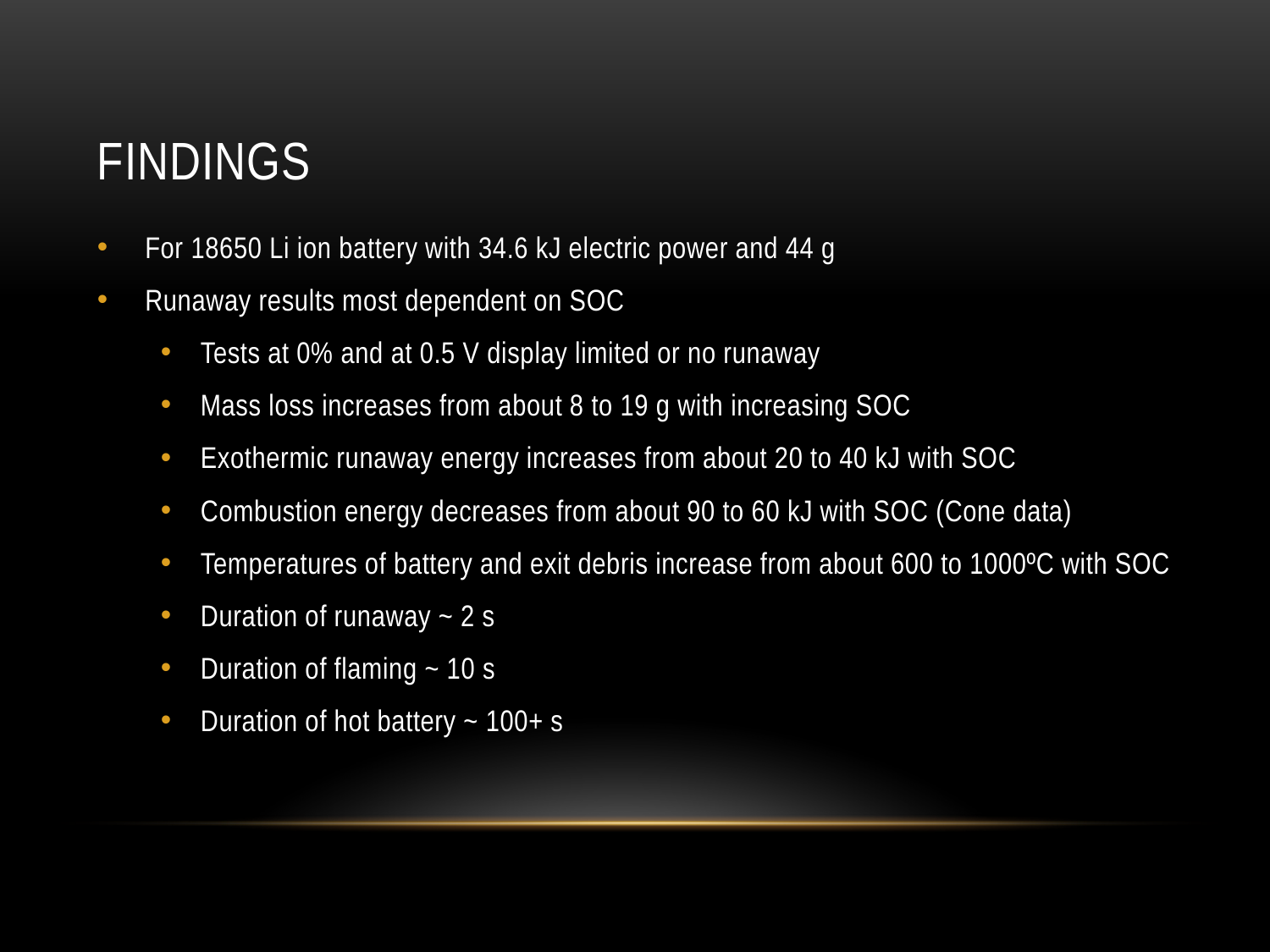

# Findings
For 18650 Li ion battery with 34.6 kJ electric power and 44 g
Runaway results most dependent on SOC
Tests at 0% and at 0.5 V display limited or no runaway
Mass loss increases from about 8 to 19 g with increasing SOC
Exothermic runaway energy increases from about 20 to 40 kJ with SOC
Combustion energy decreases from about 90 to 60 kJ with SOC (Cone data)
Temperatures of battery and exit debris increase from about 600 to 1000ºC with SOC
Duration of runaway ~ 2 s
Duration of flaming ~ 10 s
Duration of hot battery ~ 100+ s